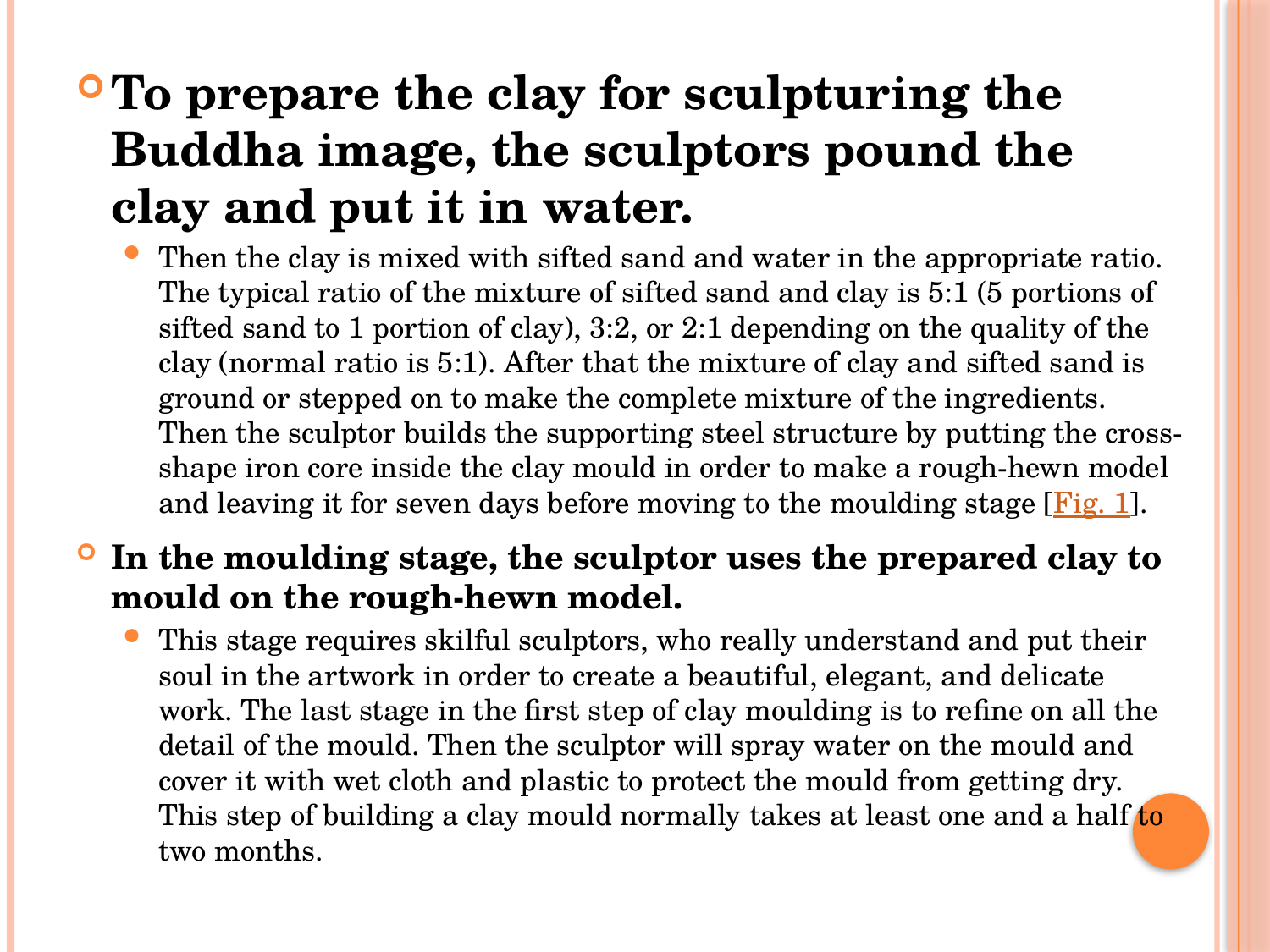

To prepare the clay for sculpturing the Buddha image, the sculptors pound the clay and put it in water.
Then the clay is mixed with sifted sand and water in the appropriate ratio. The typical ratio of the mixture of sifted sand and clay is 5:1 (5 portions of sifted sand to 1 portion of clay), 3:2, or 2:1 depending on the quality of the clay (normal ratio is 5:1). After that the mixture of clay and sifted sand is ground or stepped on to make the complete mixture of the ingredients. Then the sculptor builds the supporting steel structure by putting the cross-shape iron core inside the clay mould in order to make a rough-hewn model and leaving it for seven days before moving to the moulding stage [Fig. 1].
In the moulding stage, the sculptor uses the prepared clay to mould on the rough-hewn model.
This stage requires skilful sculptors, who really understand and put their soul in the artwork in order to create a beautiful, elegant, and delicate work. The last stage in the first step of clay moulding is to refine on all the detail of the mould. Then the sculptor will spray water on the mould and cover it with wet cloth and plastic to protect the mould from getting dry. This step of building a clay mould normally takes at least one and a half to two months.